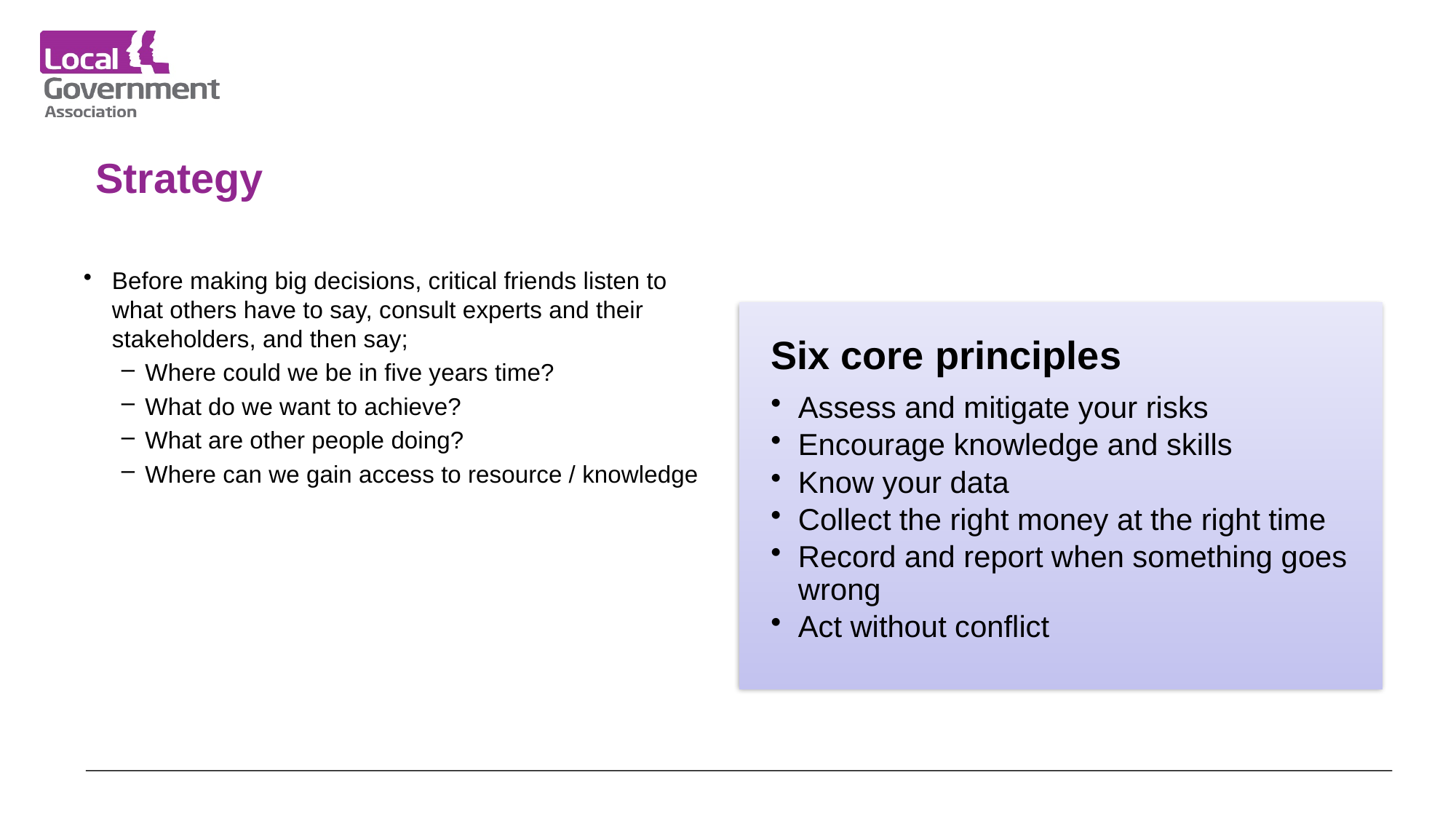

# Strategy
Before making big decisions, critical friends listen to what others have to say, consult experts and their stakeholders, and then say;
Where could we be in five years time?
What do we want to achieve?
What are other people doing?
Where can we gain access to resource / knowledge

Six core principles
Assess and mitigate your risks
Encourage knowledge and skills
Know your data
Collect the right money at the right time
Record and report when something goes wrong
Act without conflict